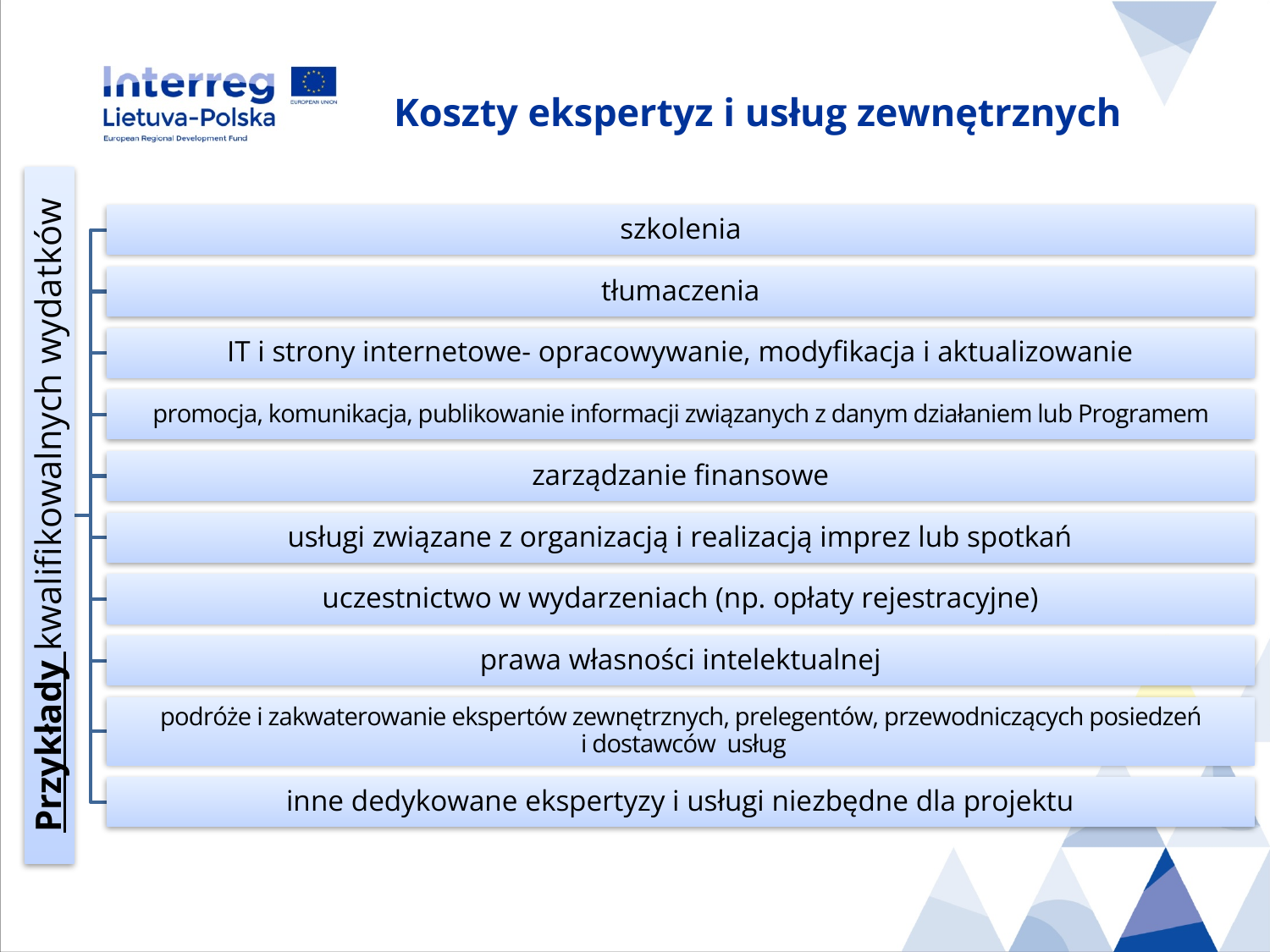

# Koszty ekspertyz i usług zewnętrznych

Przykłady kwalifikowalnych wydatków
szkolenia
tłumaczenia
IT i strony internetowe- opracowywanie, modyfikacja i aktualizowanie
promocja, komunikacja, publikowanie informacji związanych z danym działaniem lub Programem
zarządzanie finansowe
usługi związane z organizacją i realizacją imprez lub spotkań
uczestnictwo w wydarzeniach (np. opłaty rejestracyjne)
prawa własności intelektualnej
podróże i zakwaterowanie ekspertów zewnętrznych, prelegentów, przewodniczących posiedzeń
 i dostawców  usług
inne dedykowane ekspertyzy i usługi niezbędne dla projektu